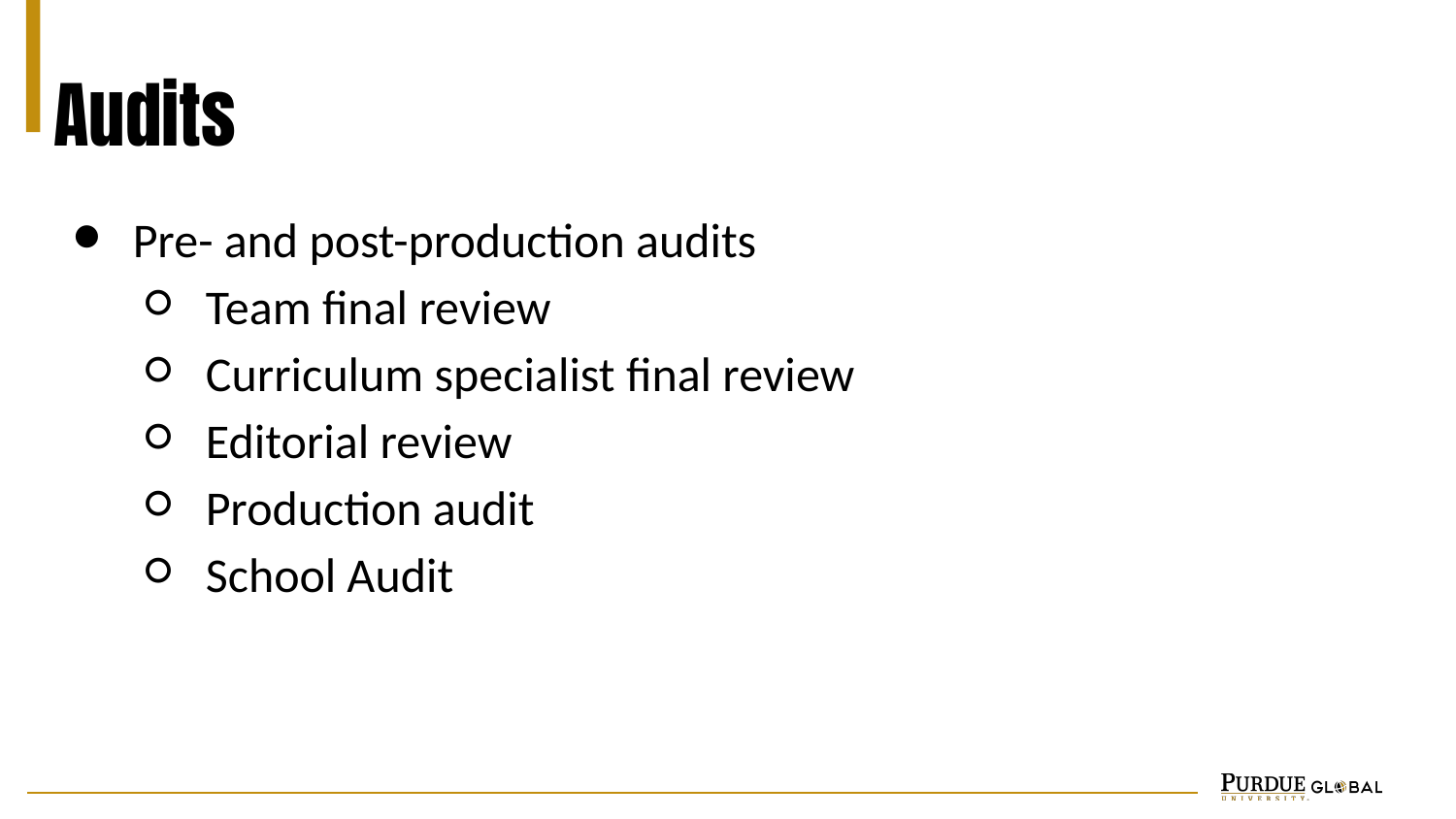

Audits

Pre- and post-production audits
Team final review
Curriculum specialist final review
Editorial review
Production audit
School Audit